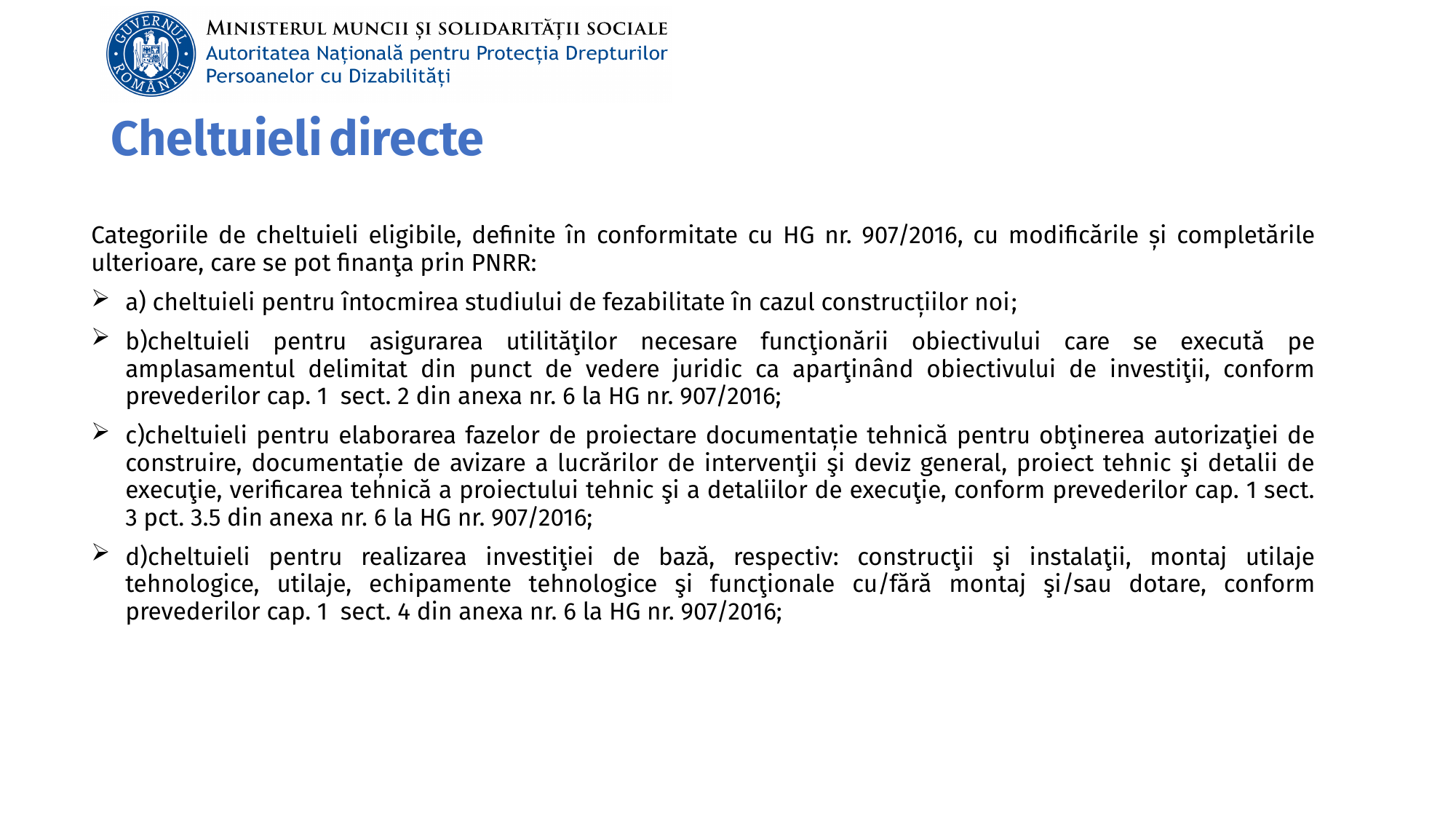

# Cheltuieli directe
Categoriile de cheltuieli eligibile, definite în conformitate cu HG nr. 907/2016, cu modificările și completările ulterioare, care se pot finanţa prin PNRR:
a) cheltuieli pentru întocmirea studiului de fezabilitate în cazul construcțiilor noi;
b)cheltuieli pentru asigurarea utilităţilor necesare funcţionării obiectivului care se execută pe amplasamentul delimitat din punct de vedere juridic ca aparţinând obiectivului de investiţii, conform prevederilor cap. 1  sect. 2 din anexa nr. 6 la HG nr. 907/2016;
c)cheltuieli pentru elaborarea fazelor de proiectare documentație tehnică pentru obţinerea autorizaţiei de construire, documentație de avizare a lucrărilor de intervenţii şi deviz general, proiect tehnic şi detalii de execuţie, verificarea tehnică a proiectului tehnic şi a detaliilor de execuţie, conform prevederilor cap. 1 sect. 3 pct. 3.5 din anexa nr. 6 la HG nr. 907/2016;
d)cheltuieli pentru realizarea investiţiei de bază, respectiv: construcţii şi instalaţii, montaj utilaje tehnologice, utilaje, echipamente tehnologice şi funcţionale cu/fără montaj şi/sau dotare, conform prevederilor cap. 1  sect. 4 din anexa nr. 6 la HG nr. 907/2016;